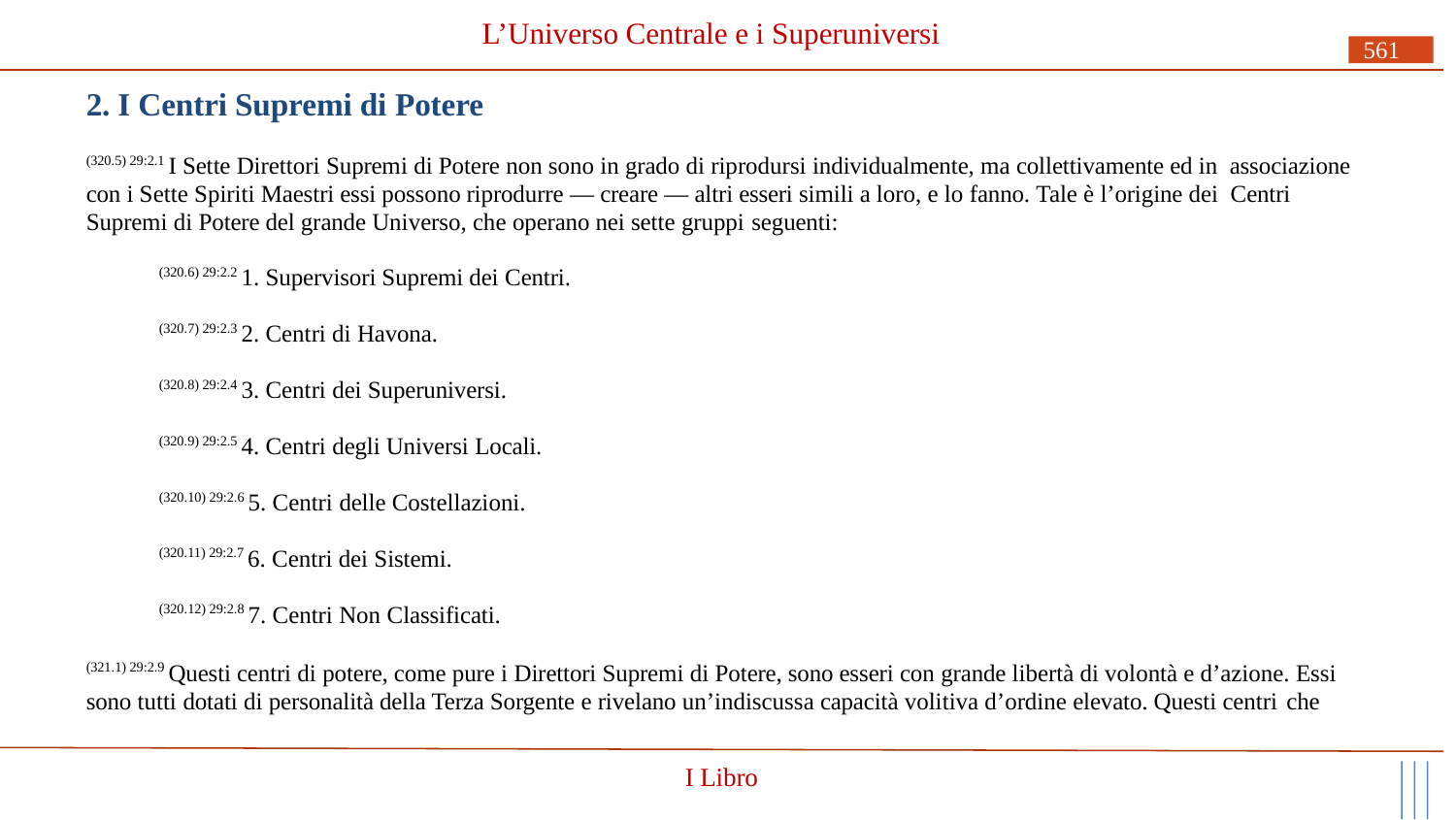

# L’Universo Centrale e i Superuniversi
561

2. I Centri Supremi di Potere
(320.5) 29:2.1 I Sette Direttori Supremi di Potere non sono in grado di riprodursi individualmente, ma collettivamente ed in  associazione con i Sette Spiriti Maestri essi possono riprodurre — creare — altri esseri simili a loro, e lo fanno. Tale è l’origine dei  Centri Supremi di Potere del grande Universo, che operano nei sette gruppi seguenti:

(320.6) 29:2.2 1. Supervisori Supremi dei Centri.
(320.7) 29:2.3 2. Centri di Havona.
(320.8) 29:2.4 3. Centri dei Superuniversi.
(320.9) 29:2.5 4. Centri degli Universi Locali.
(320.10) 29:2.6 5. Centri delle Costellazioni.
(320.11) 29:2.7 6. Centri dei Sistemi.
(320.12) 29:2.8 7. Centri Non Classificati.

(321.1) 29:2.9 Questi centri di potere, come pure i Direttori Supremi di Potere, sono esseri con grande libertà di volontà e d’azione. Essi  sono tutti dotati di personalità della Terza Sorgente e rivelano un’indiscussa capacità volitiva d’ordine elevato. Questi centri che

I Libro